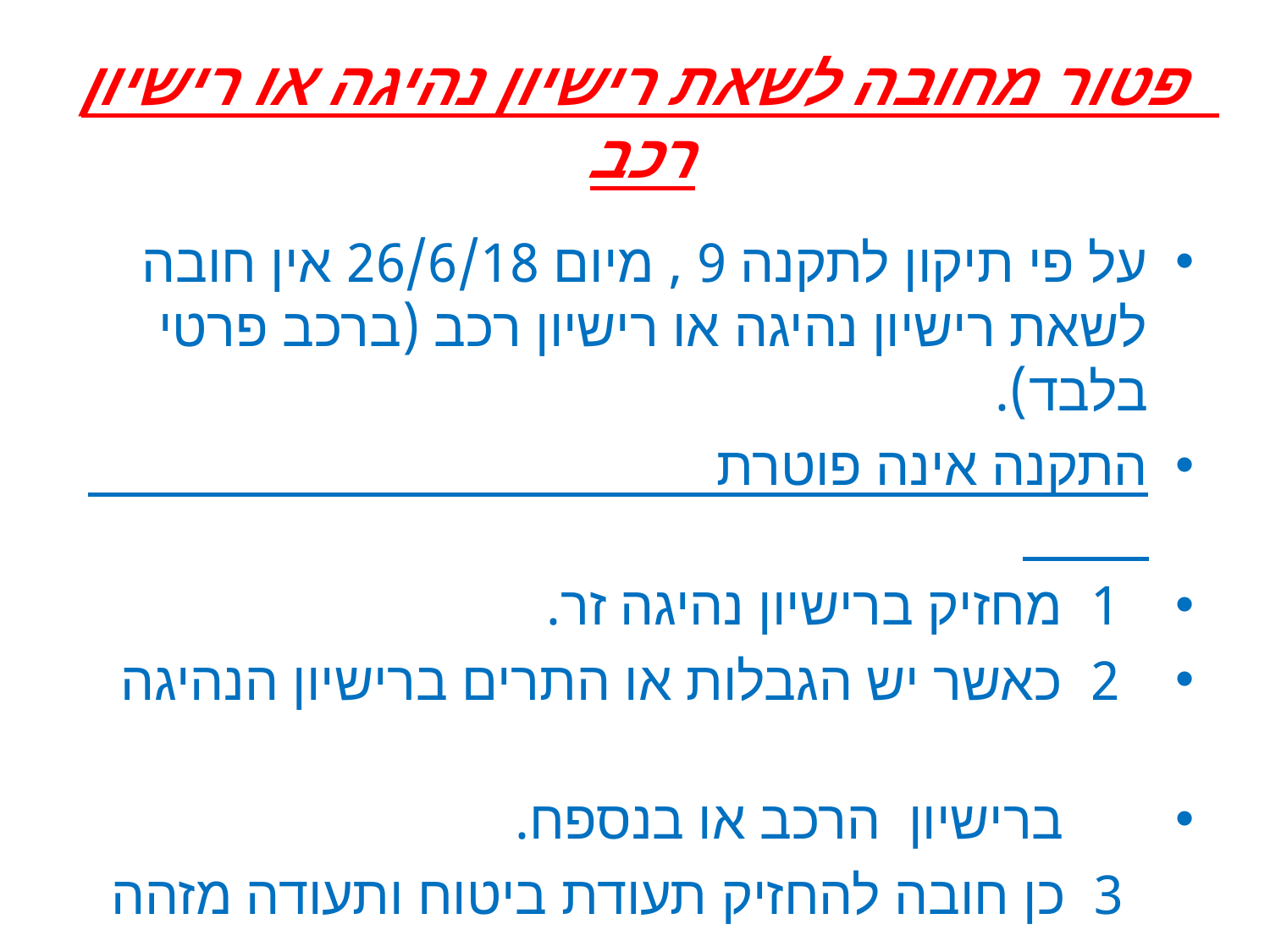

# פטור מחובה לשאת רישיון נהיגה או רישיון רכב
על פי תיקון לתקנה 9 , מיום 26/6/18 אין חובה לשאת רישיון נהיגה או רישיון רכב (ברכב פרטי בלבד).
התקנה אינה פוטרת
  1  מחזיק ברישיון נהיגה זר.
  2  כאשר יש הגבלות או התרים ברישיון הנהיגה
      ברישיון  הרכב או בנספח.
     3  כן חובה להחזיק תעודת ביטוח ותעודה מזהה